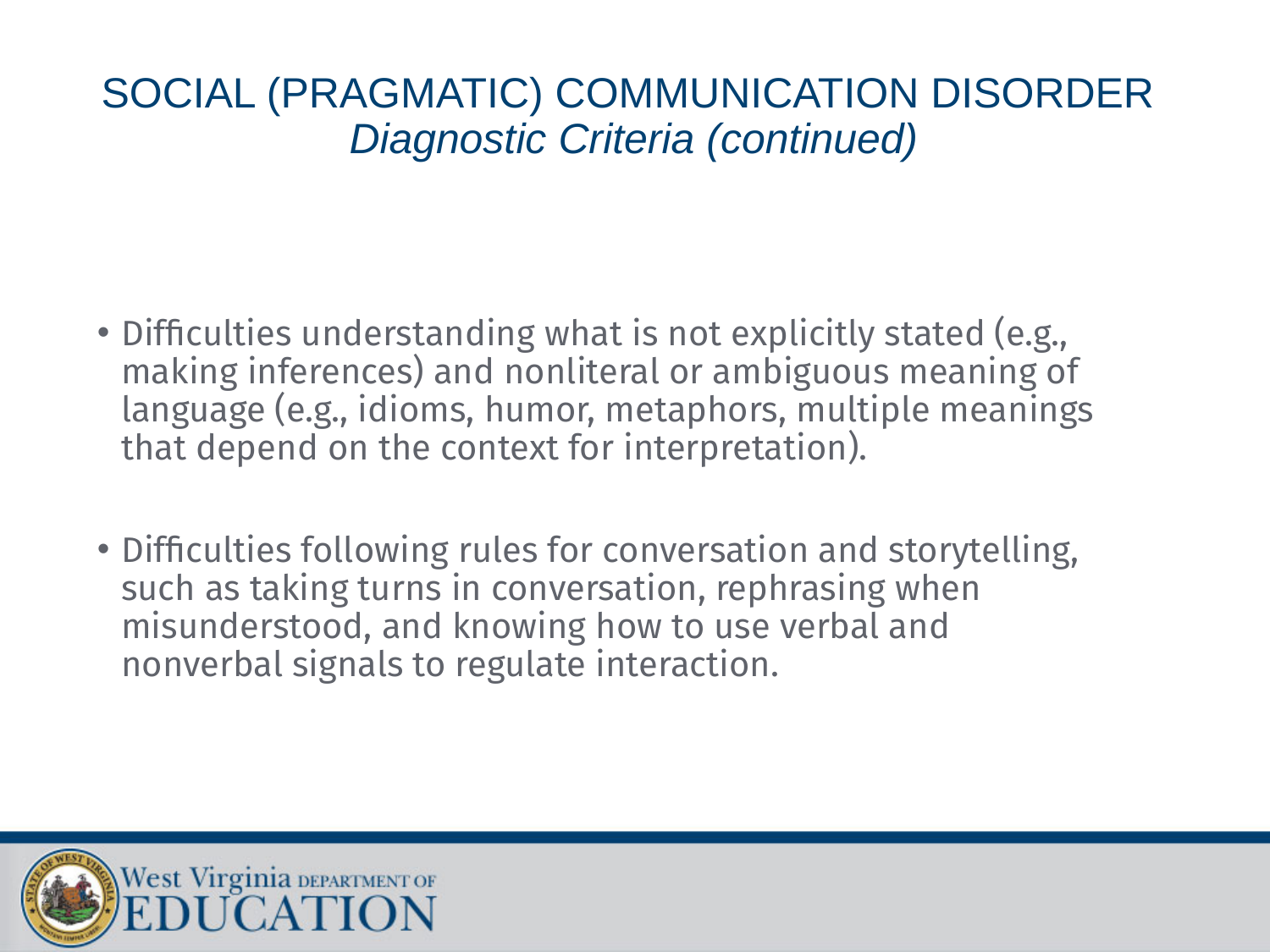

# SOCIAL (PRAGMATIC) COMMUNICATION DISORDER Diagnostic Criteria (continued)

Difficulties understanding what is not explicitly stated (e.g., making inferences) and nonliteral or ambiguous meaning of language (e.g., idioms, humor, metaphors, multiple meanings that depend on the context for interpretation).

Difficulties following rules for conversation and storytelling, such as taking turns in conversation, rephrasing when misunderstood, and knowing how to use verbal and nonverbal signals to regulate interaction.